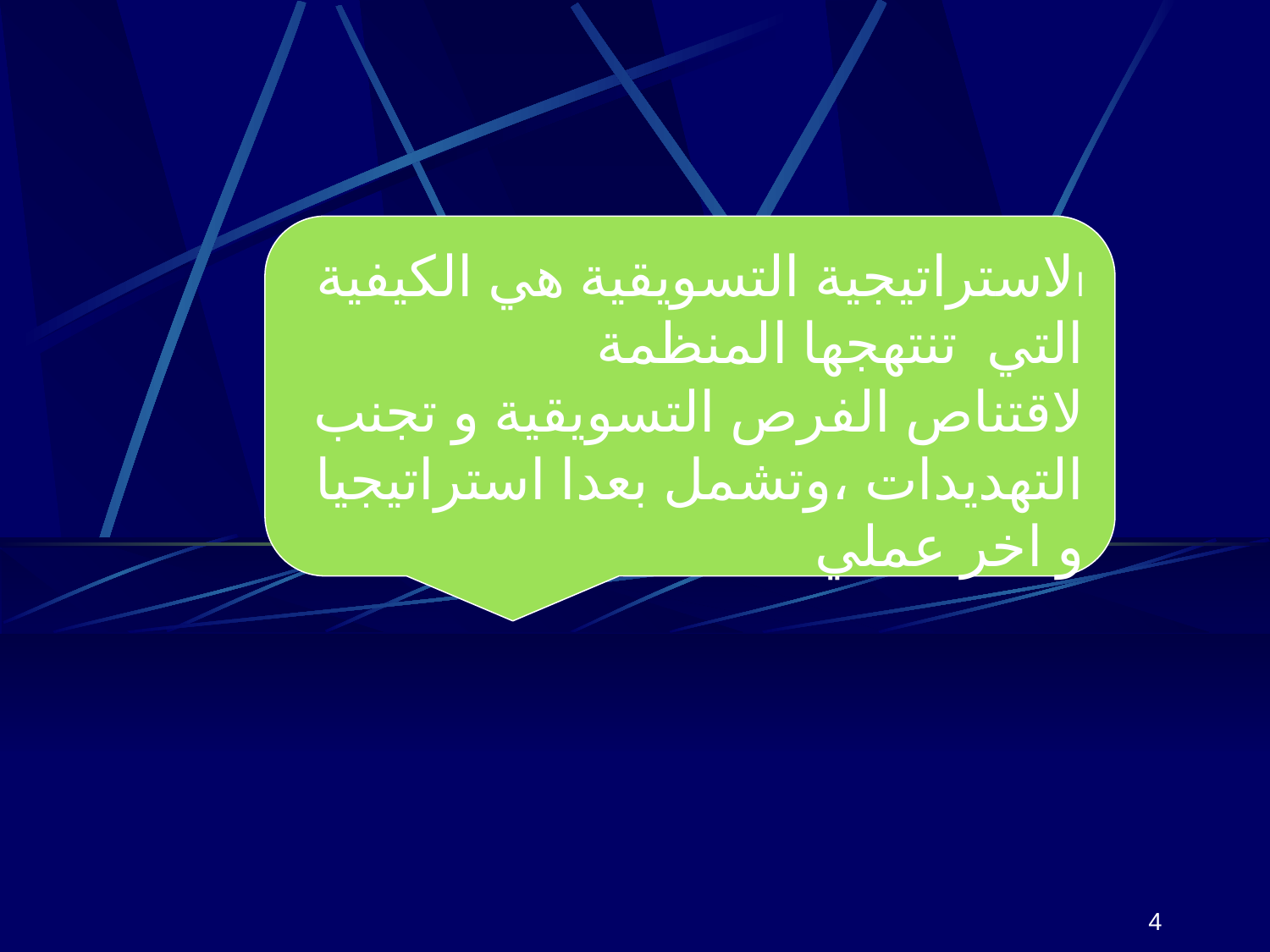

الاستراتيجية التسويقية هي الكيفية التي  تنتهجها المنظمة
لاقتناص الفرص التسويقية و تجنب التهديدات ،وتشمل بعدا استراتيجيا و اخر عملي
4